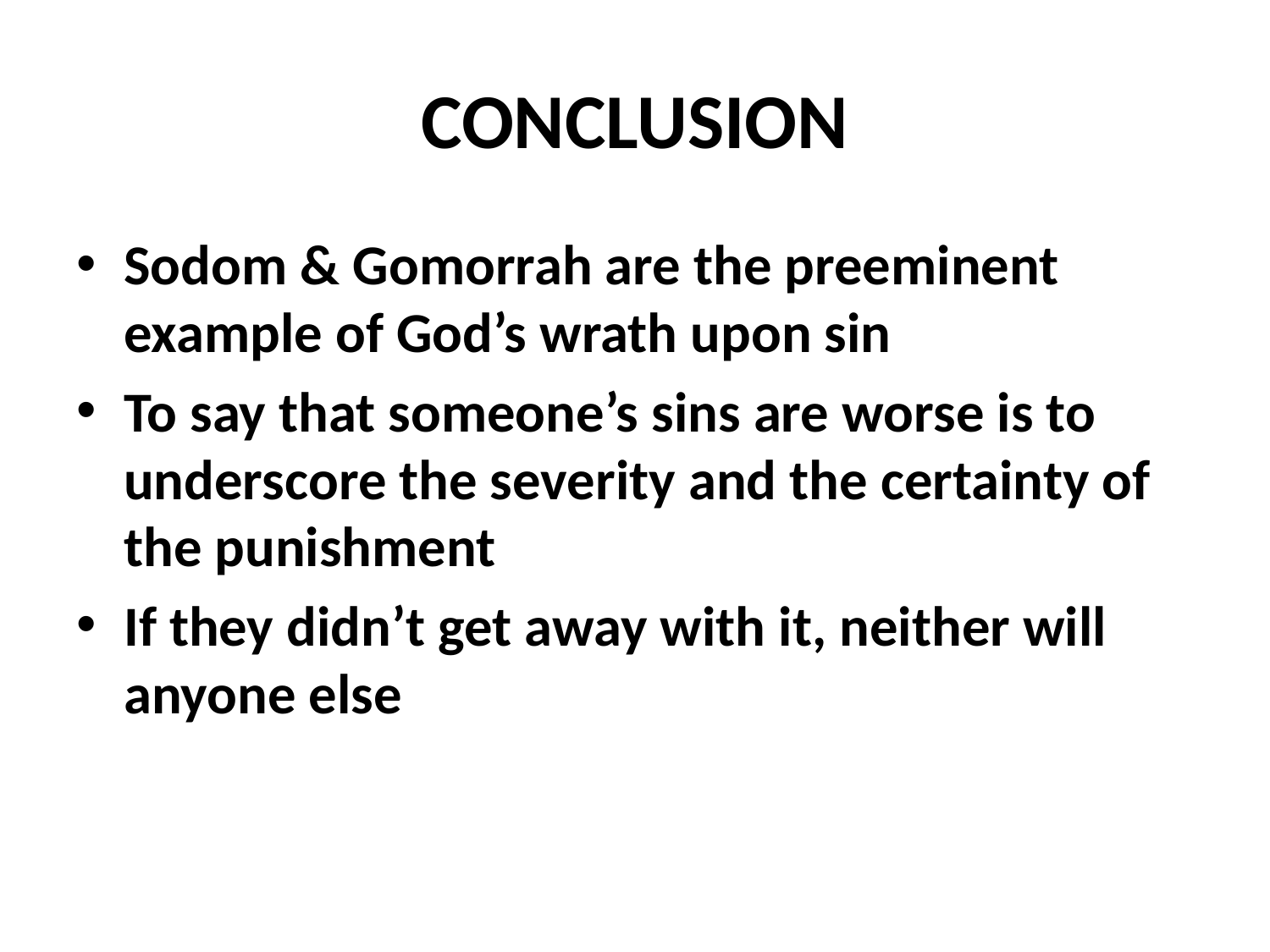

# CONCLUSION
Sodom & Gomorrah are the preeminent example of God’s wrath upon sin
To say that someone’s sins are worse is to underscore the severity and the certainty of the punishment
If they didn’t get away with it, neither will anyone else